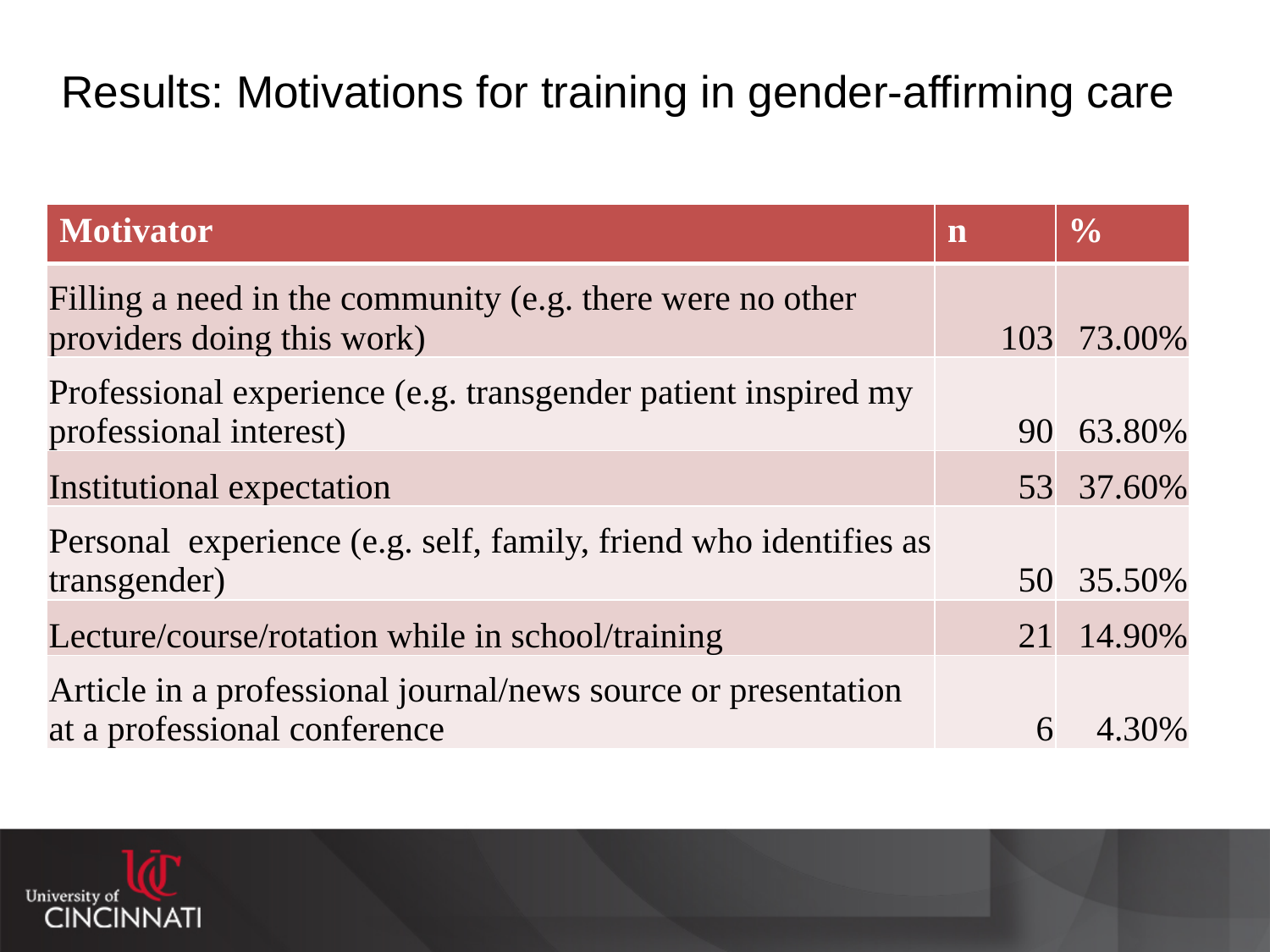

# Results: Motivations for training in gender-affirming care
| Motivator | n | % |
| --- | --- | --- |
| Filling a need in the community (e.g. there were no other providers doing this work) | 103 | 73.00% |
| Professional experience (e.g. transgender patient inspired my professional interest) | 90 | 63.80% |
| Institutional expectation | 53 | 37.60% |
| Personal experience (e.g. self, family, friend who identifies as transgender) | 50 | 35.50% |
| Lecture/course/rotation while in school/training | 21 | 14.90% |
| Article in a professional journal/news source or presentation at a professional conference | 6 | 4.30% |